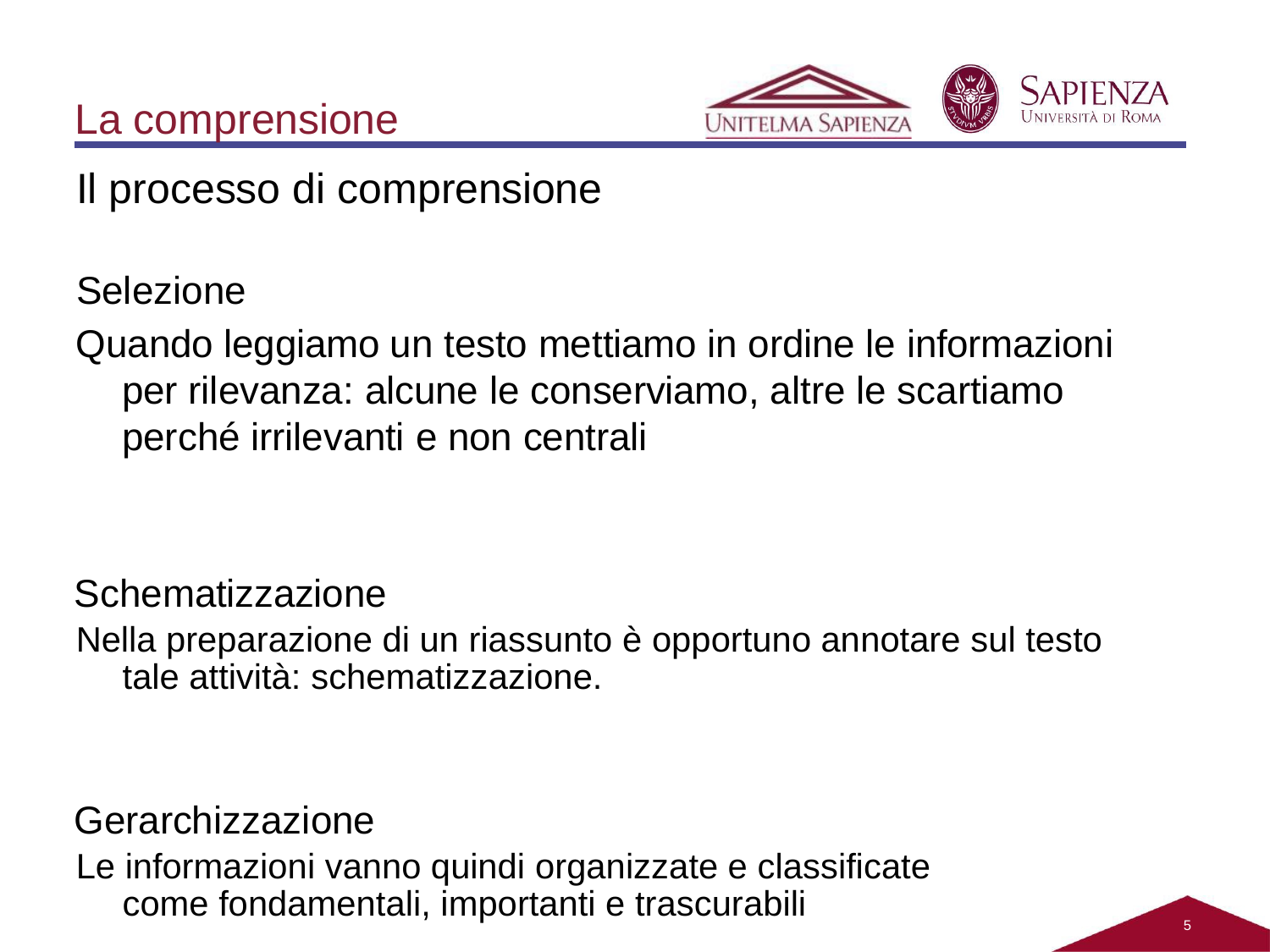

# La comprensione
Il processo di comprensione

Selezione
Quando leggiamo un testo mettiamo in ordine le informazioni per rilevanza: alcune le conserviamo, altre le scartiamo perché irrilevanti e non centrali

Schematizzazione
Nella preparazione di un riassunto è opportuno annotare sul testo tale attività: schematizzazione.

Gerarchizzazione
Le informazioni vanno quindi organizzate e classificate come fondamentali, importanti e trascurabili
5